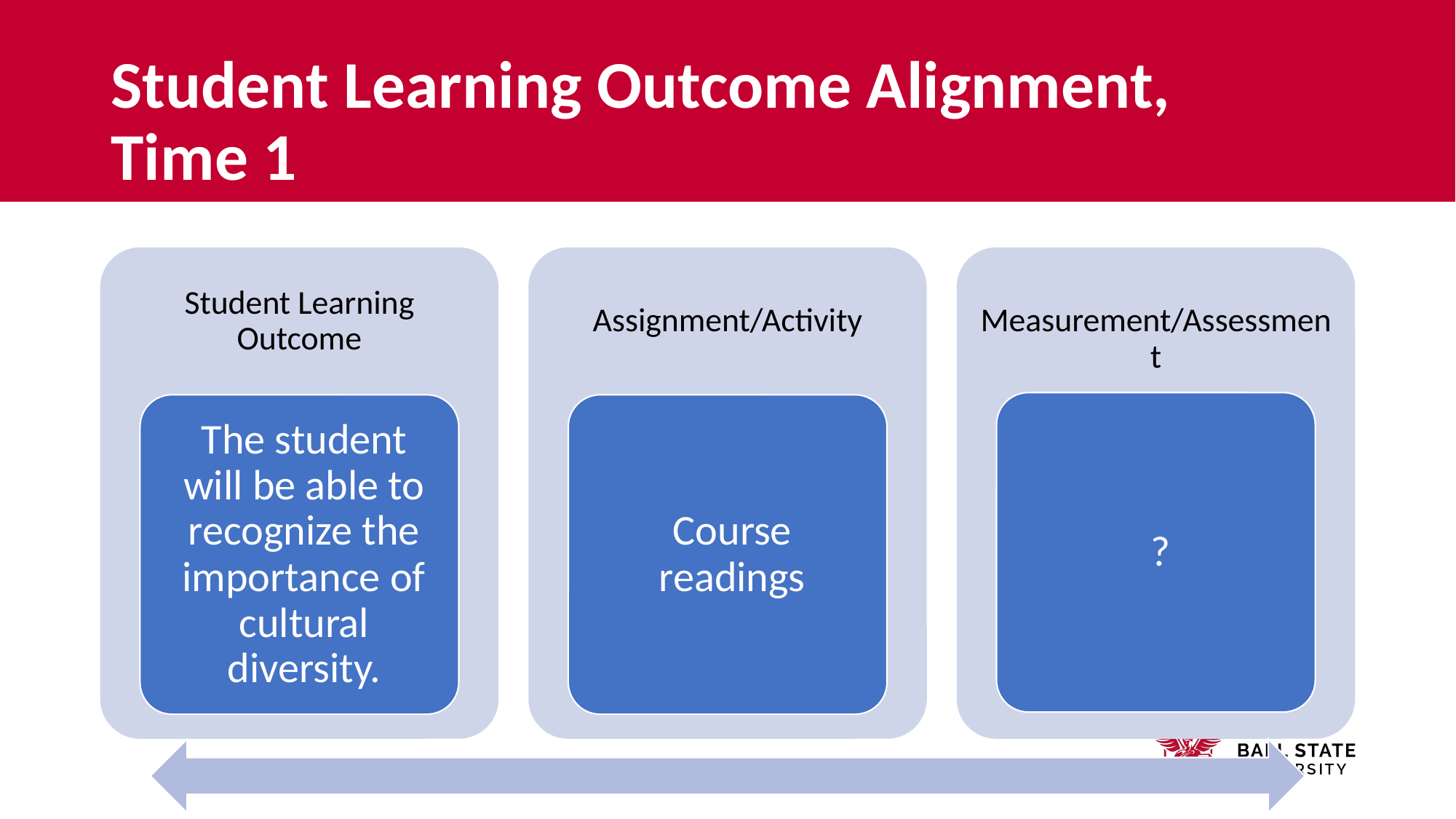

# Student Learning Outcome Alignment, Time 1
Student Learning Outcome
The student will be able to recognize the importance of cultural diversity.
Assignment/Activity
Course readings
 Measurement/Assessment
?